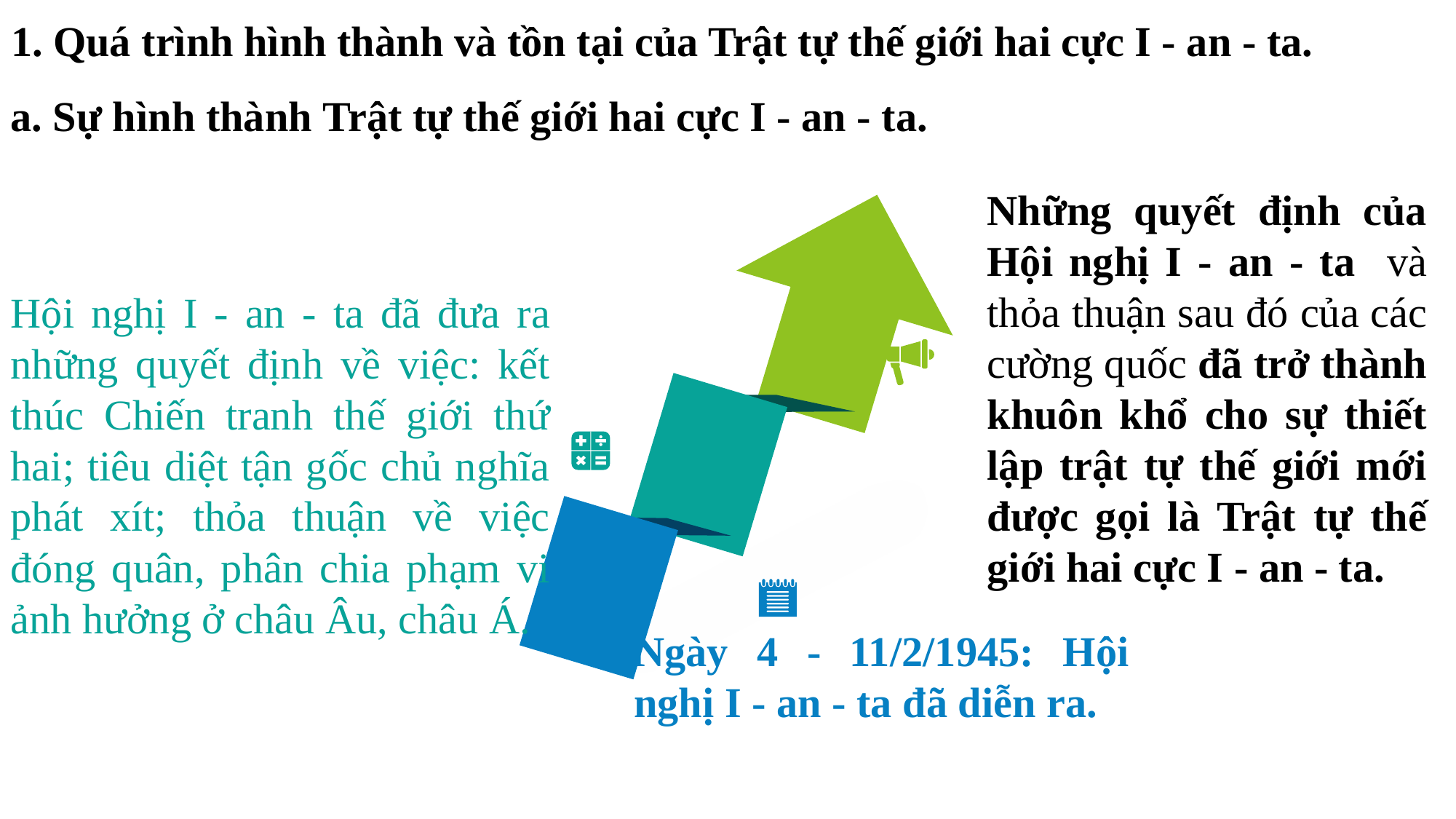

# 1. Quá trình hình thành và tồn tại của Trật tự thế giới hai cực I - an - ta.
a. Sự hình thành Trật tự thế giới hai cực I - an - ta.
Những quyết định của Hội nghị I - an - ta  và thỏa thuận sau đó của các cường quốc đã trở thành khuôn khổ cho sự thiết lập trật tự thế giới mới được gọi là Trật tự thế giới hai cực I - an - ta.

Hội nghị I - an - ta đã đưa ra những quyết định về việc: kết thúc Chiến tranh thế giới thứ hai; tiêu diệt tận gốc chủ nghĩa phát xít; thỏa thuận về việc đóng quân, phân chia phạm vi ảnh hưởng ở châu Âu, châu Á.

Ngày 4 - 11/2/1945: Hội nghị I - an - ta đã diễn ra.